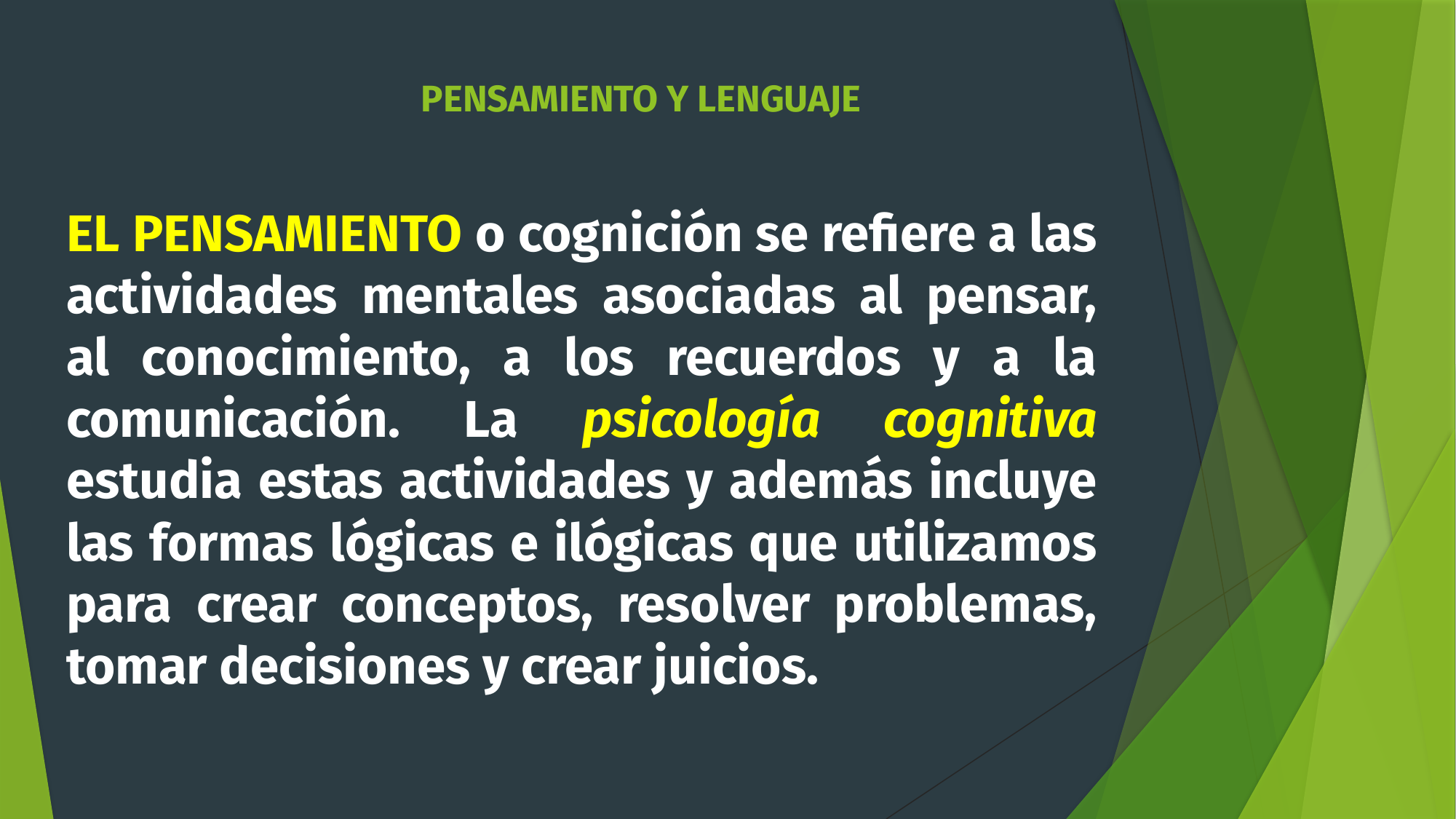

# PENSAMIENTO Y LENGUAJE
EL PENSAMIENTO o cognición se refiere a las actividades mentales asociadas al pensar, al conocimiento, a los recuerdos y a la comunicación. La psicología cognitiva estudia estas actividades y además incluye las formas lógicas e ilógicas que utilizamos para crear conceptos, resolver problemas, tomar decisiones y crear juicios.